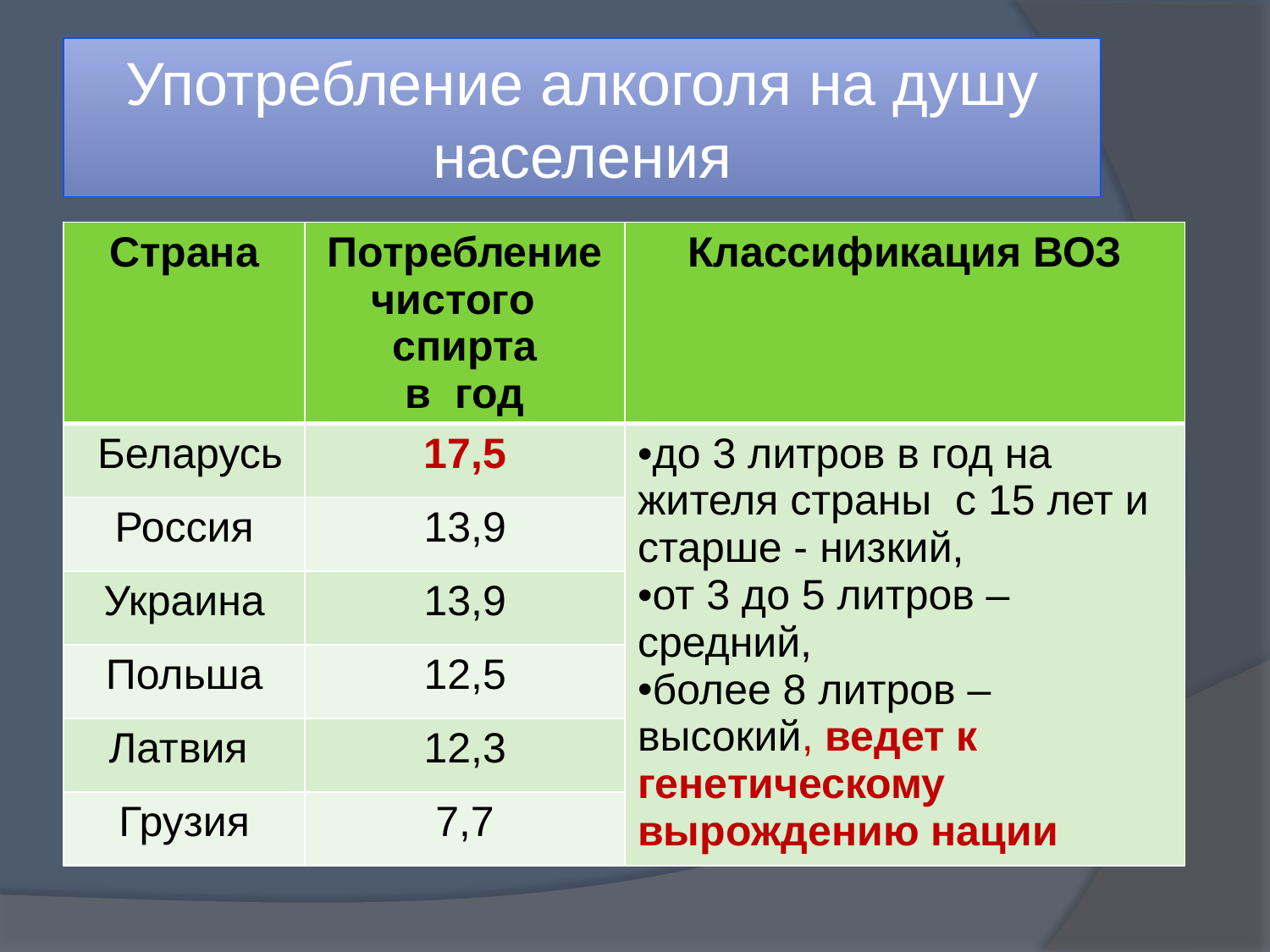

# Употребление алкоголя на душу населения
| Страна | Потребление чистого спирта в год | Классификация ВОЗ |
| --- | --- | --- |
| Беларусь | 17,5 | до 3 литров в год на жителя страны с 15 лет и старше - низкий, от 3 до 5 литров – средний, более 8 литров – высокий, ведет к генетическому вырождению нации |
| Россия | 13,9 |  |
| Украина | 13,9 |  |
| Польша | 12,5 |  |
| Латвия | 12,3 |  |
| Грузия | 7,7 |  |